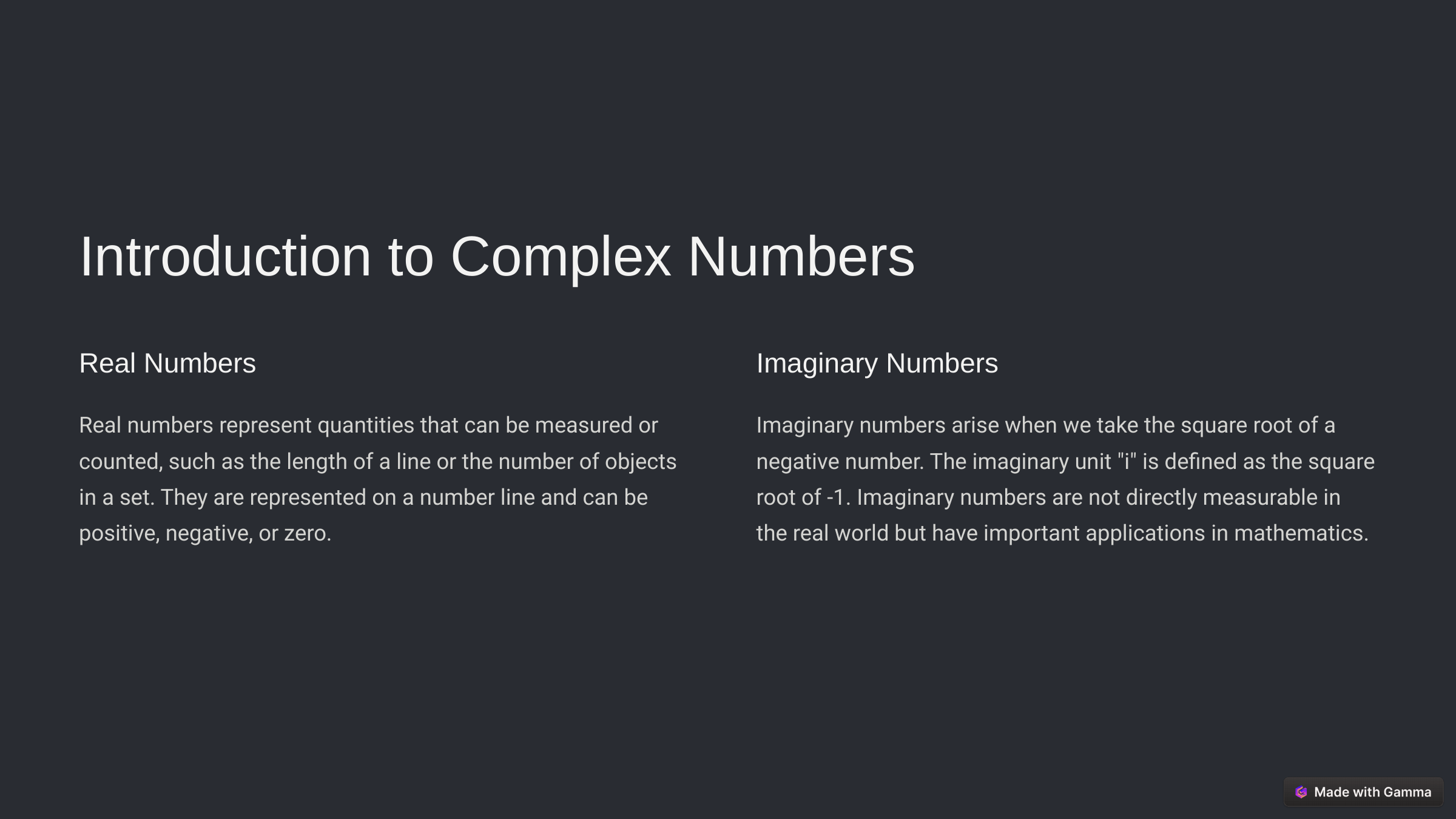

Introduction to Complex Numbers
Real Numbers
Imaginary Numbers
Real numbers represent quantities that can be measured or counted, such as the length of a line or the number of objects in a set. They are represented on a number line and can be positive, negative, or zero.
Imaginary numbers arise when we take the square root of a negative number. The imaginary unit "i" is defined as the square root of -1. Imaginary numbers are not directly measurable in the real world but have important applications in mathematics.